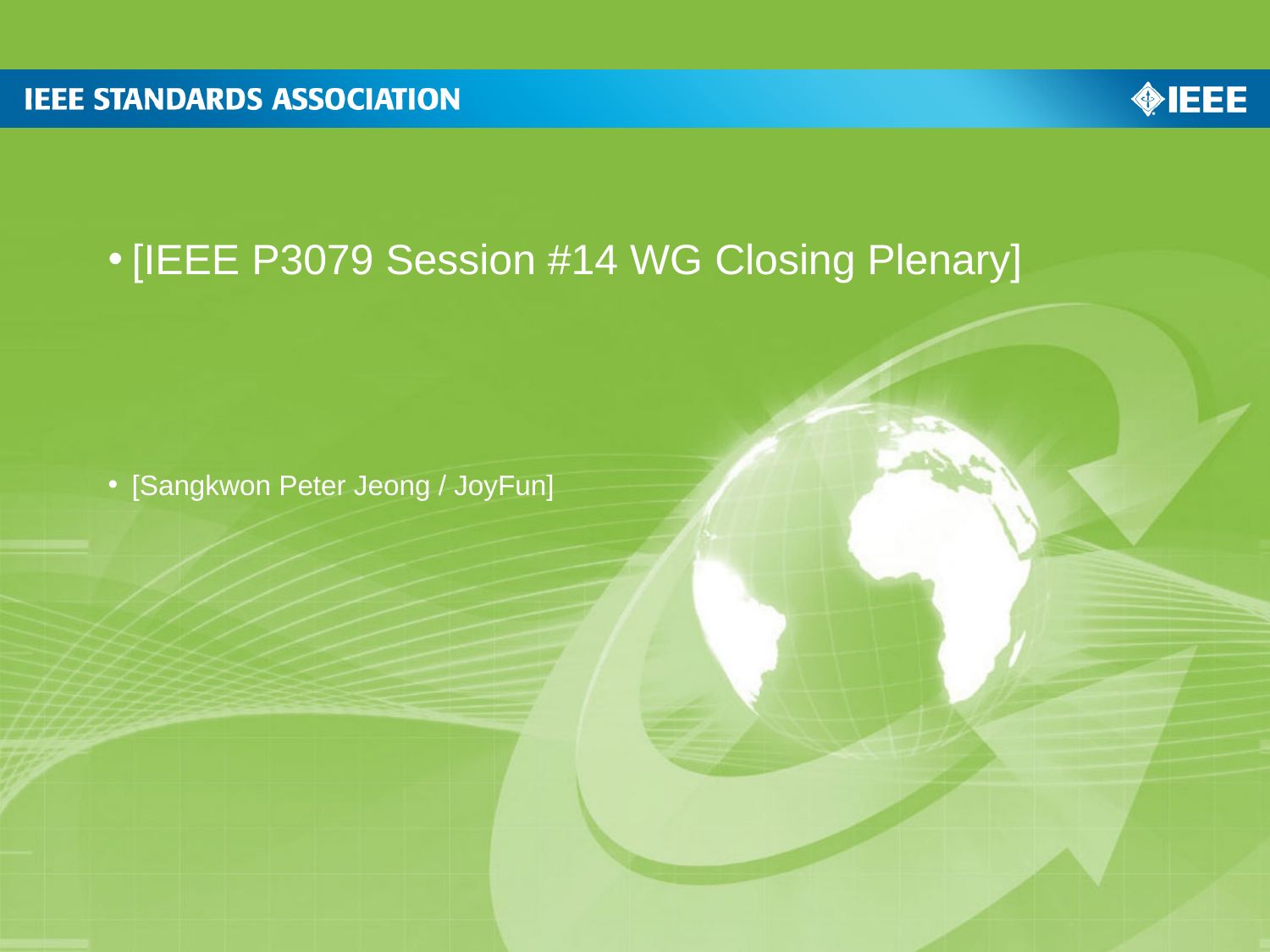

[IEEE P3079 Session #14 WG Closing Plenary]
[Sangkwon Peter Jeong / JoyFun]